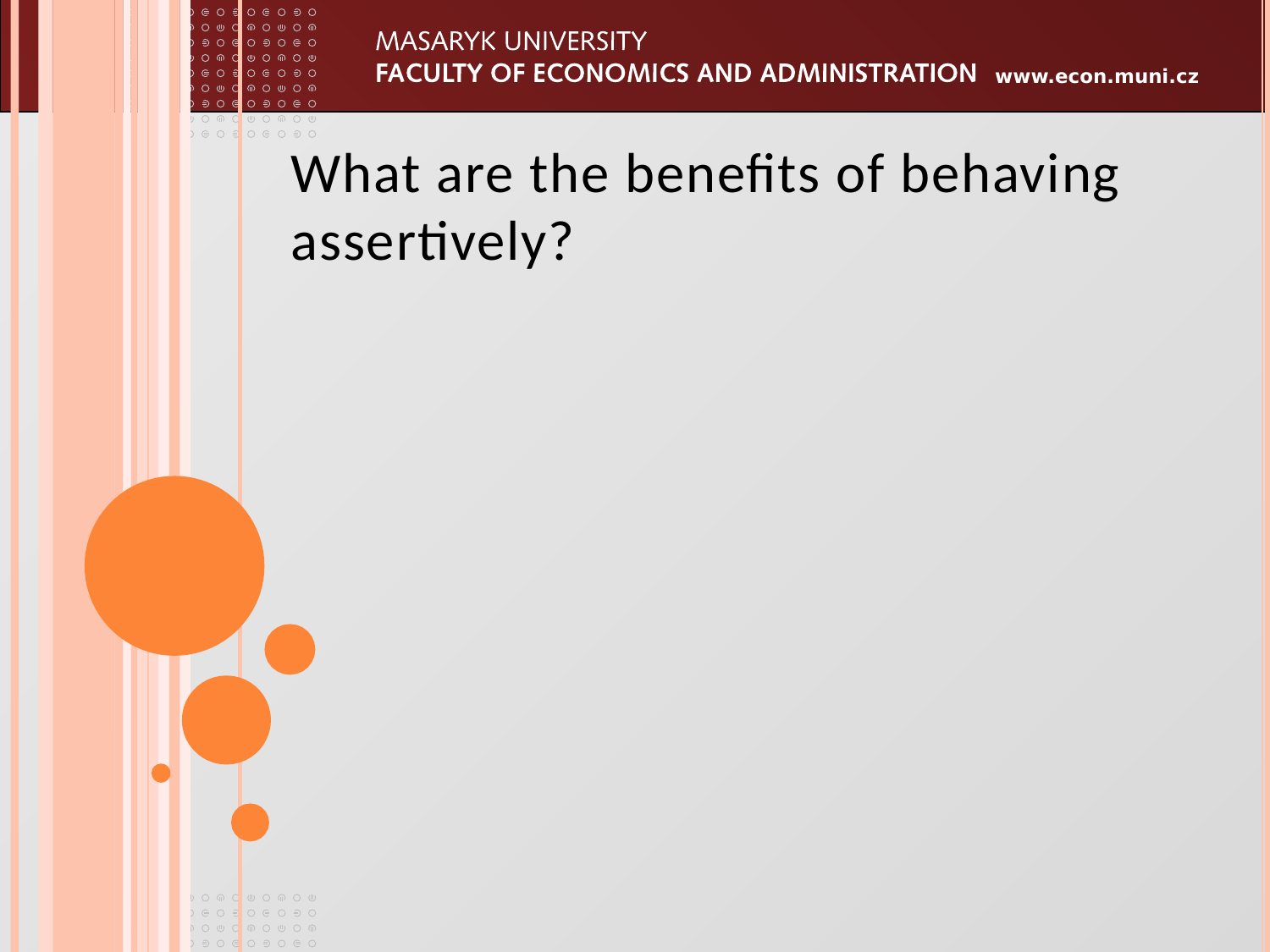

What are the benefits of behaving assertively?